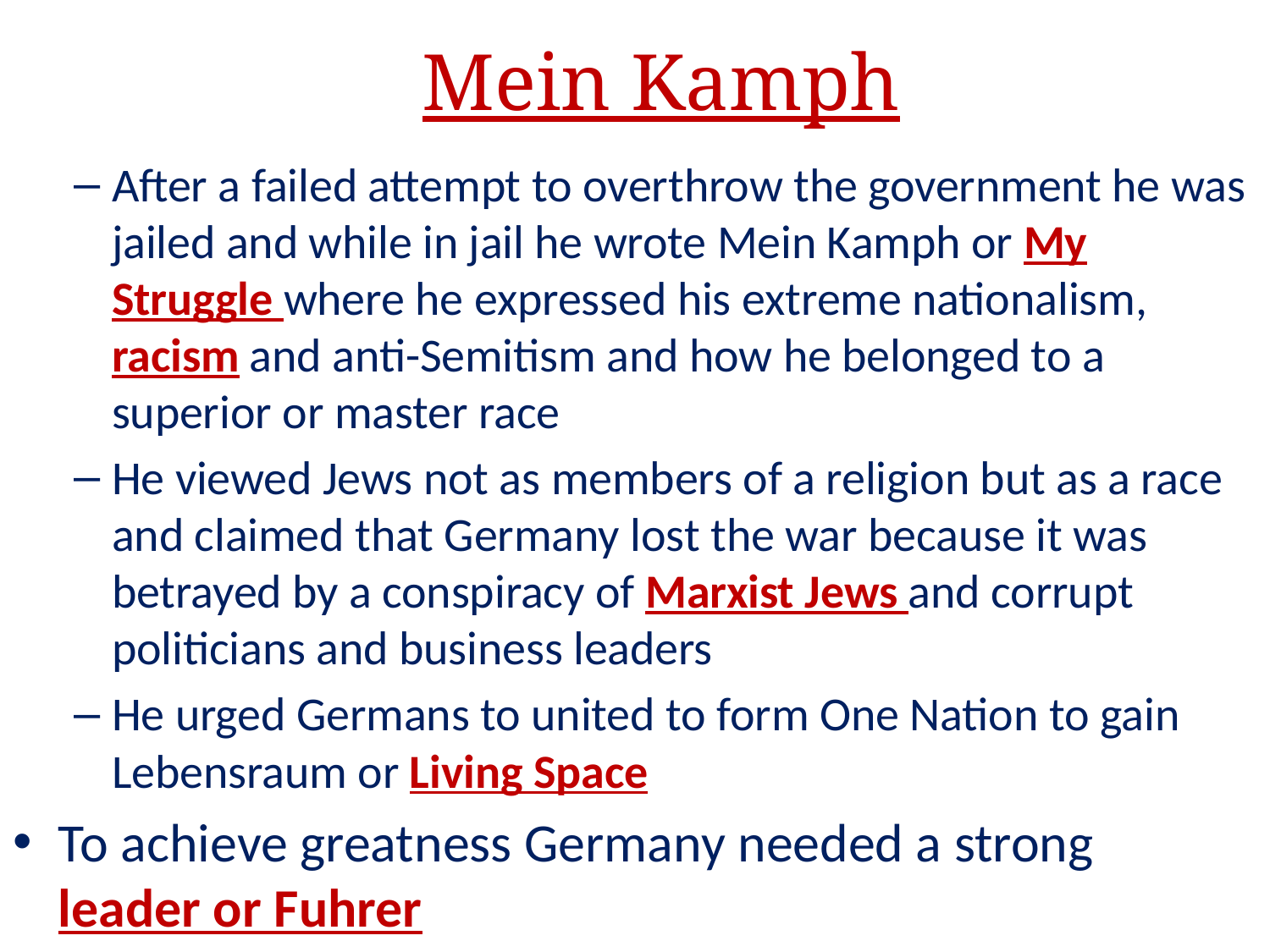

# Mein Kamph
After a failed attempt to overthrow the government he was jailed and while in jail he wrote Mein Kamph or My Struggle where he expressed his extreme nationalism,  racism and anti-Semitism and how he belonged to a superior or master race
He viewed Jews not as members of a religion but as a race and claimed that Germany lost the war because it was betrayed by a conspiracy of Marxist Jews and corrupt politicians and business leaders
He urged Germans to united to form One Nation to gain Lebensraum or Living Space
To achieve greatness Germany needed a strong leader or Fuhrer